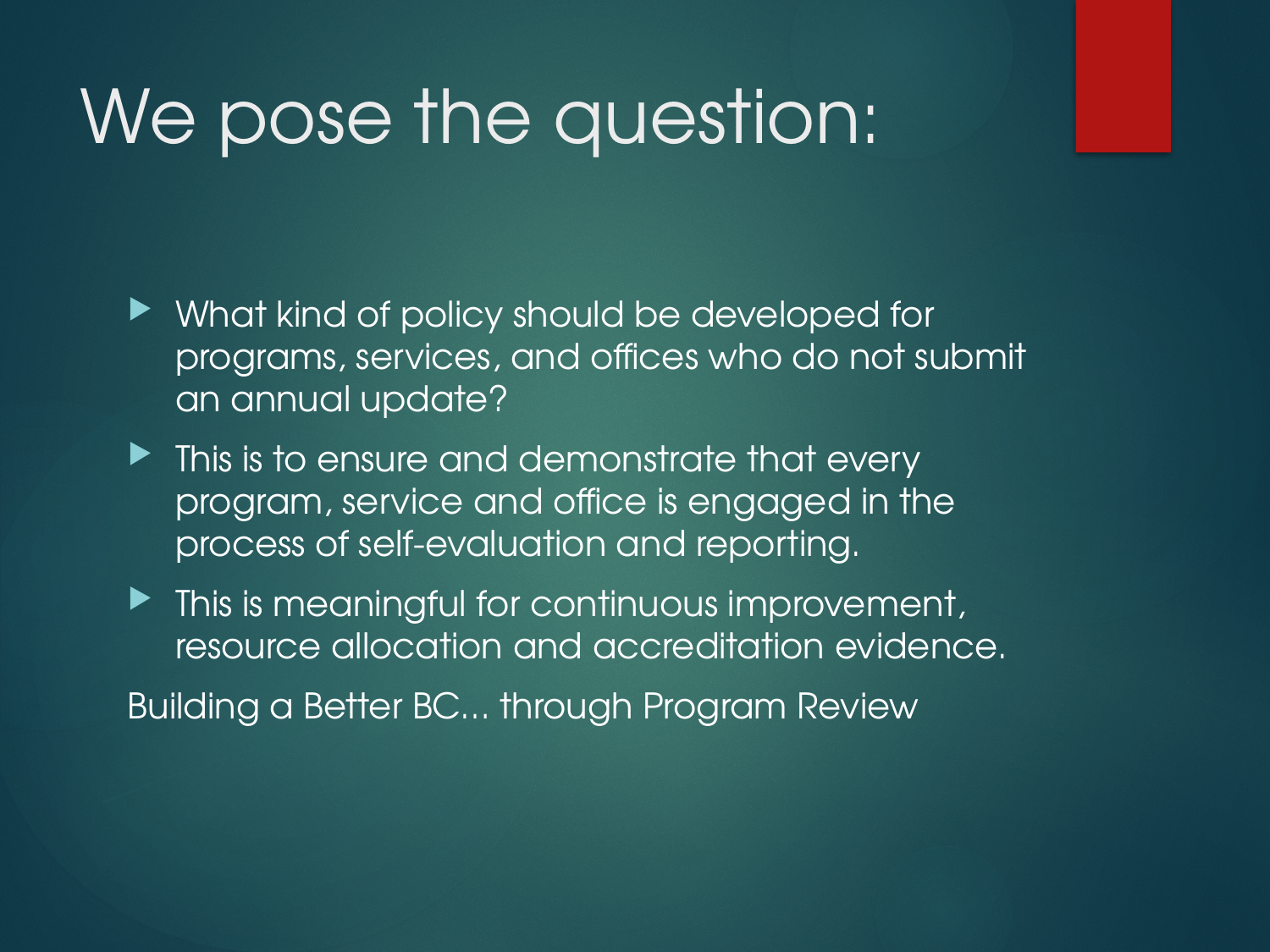

# We pose the question:
What kind of policy should be developed for programs, services, and offices who do not submit an annual update?
This is to ensure and demonstrate that every program, service and office is engaged in the process of self-evaluation and reporting.
This is meaningful for continuous improvement, resource allocation and accreditation evidence.
Building a Better BC… through Program Review